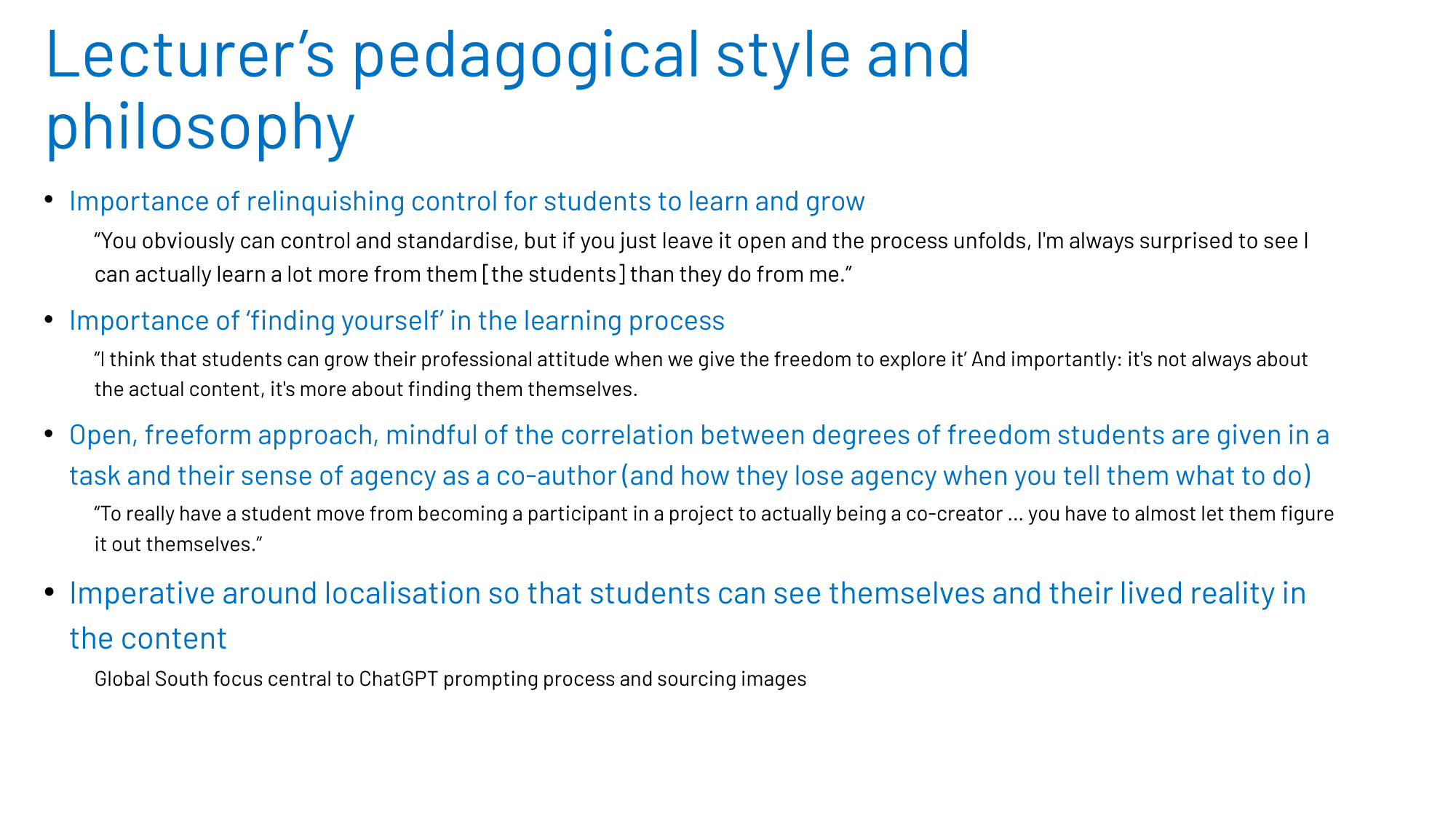

# Lecturer’s pedagogical style and philosophy
Importance of relinquishing control for students to learn and grow
“You obviously can control and standardise, but if you just leave it open and the process unfolds, I'm always surprised to see I can actually learn a lot more from them [the students] than they do from me.”
Importance of ‘finding yourself’ in the learning process
“I think that students can grow their professional attitude when we give the freedom to explore it’ And importantly: it's not always about the actual content, it's more about finding them themselves.
Open, freeform approach, mindful of the correlation between degrees of freedom students are given in a task and their sense of agency as a co-author (and how they lose agency when you tell them what to do)
“To really have a student move from becoming a participant in a project to actually being a co-creator … you have to almost let them figure it out themselves.”
Imperative around localisation so that students can see themselves and their lived reality in the content
Global South focus central to ChatGPT prompting process and sourcing images